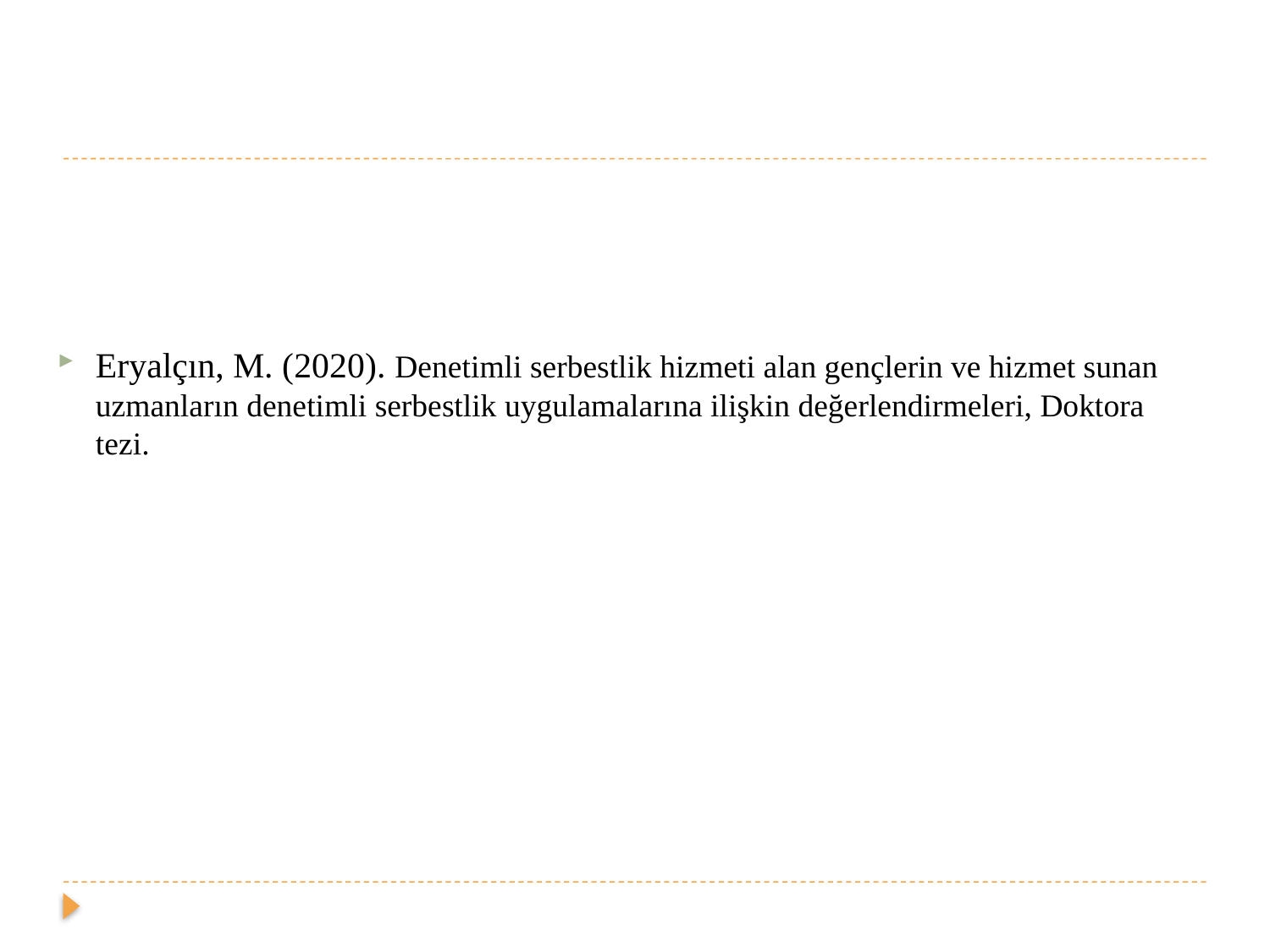

#
Eryalçın, M. (2020). Denetimli serbestlik hizmeti alan gençlerin ve hizmet sunan uzmanların denetimli serbestlik uygulamalarına ilişkin değerlendirmeleri, Doktora tezi.